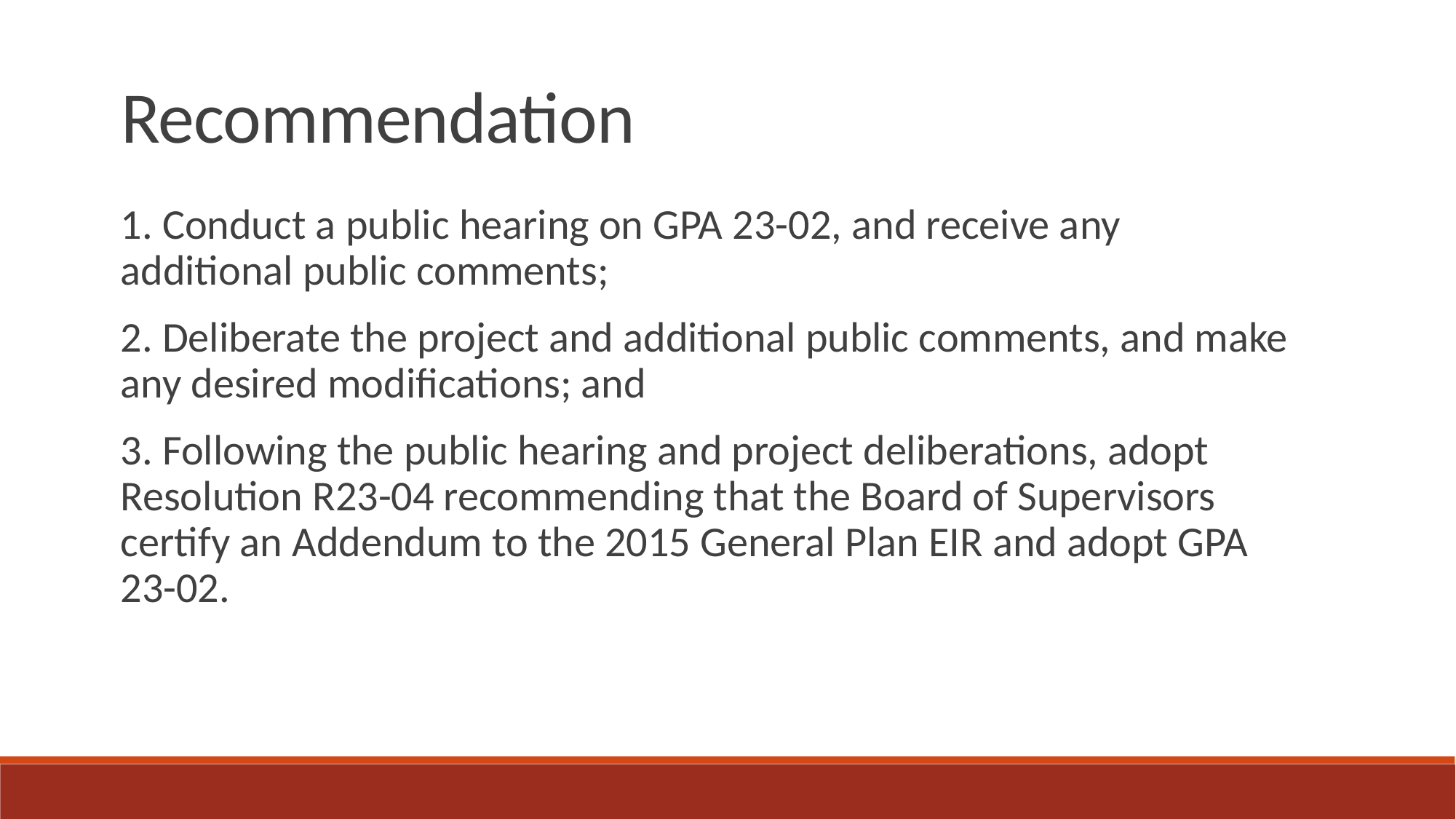

Recommendation
1. Conduct a public hearing on GPA 23-02, and receive any additional public comments;
2. Deliberate the project and additional public comments, and make any desired modifications; and
3. Following the public hearing and project deliberations, adopt Resolution R23-04 recommending that the Board of Supervisors certify an Addendum to the 2015 General Plan EIR and adopt GPA 23-02.